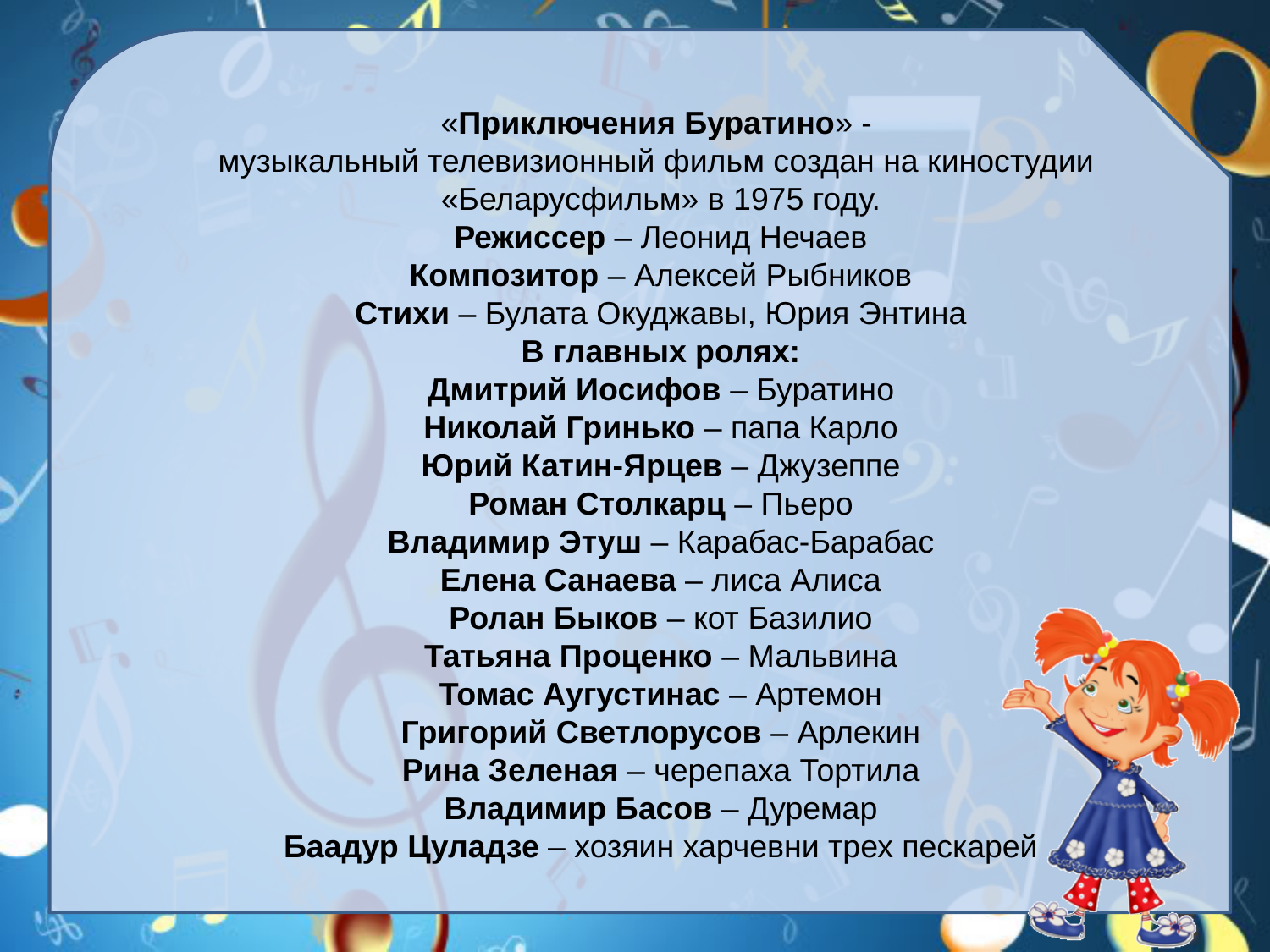

«Приключения Буратино» -
музыкальный телевизионный фильм создан на киностудии
«Беларусфильм» в 1975 году.
Режиссер – Леонид Нечаев
Композитор – Алексей Рыбников
Стихи – Булата Окуджавы, Юрия Энтина
В главных ролях:
Дмитрий Иосифов – Буратино
Николай Гринько – папа Карло
Юрий Катин-Ярцев – Джузеппе
Роман Столкарц – Пьеро
Владимир Этуш – Карабас-Барабас
Елена Санаева – лиса Алиса
Ролан Быков – кот Базилио
Татьяна Проценко – Мальвина
Томас Аугустинас – Артемон
Григорий Светлорусов – Арлекин
Рина Зеленая – черепаха Тортила
Владимир Басов – Дуремар
Баадур Цуладзе – хозяин харчевни трех пескарей